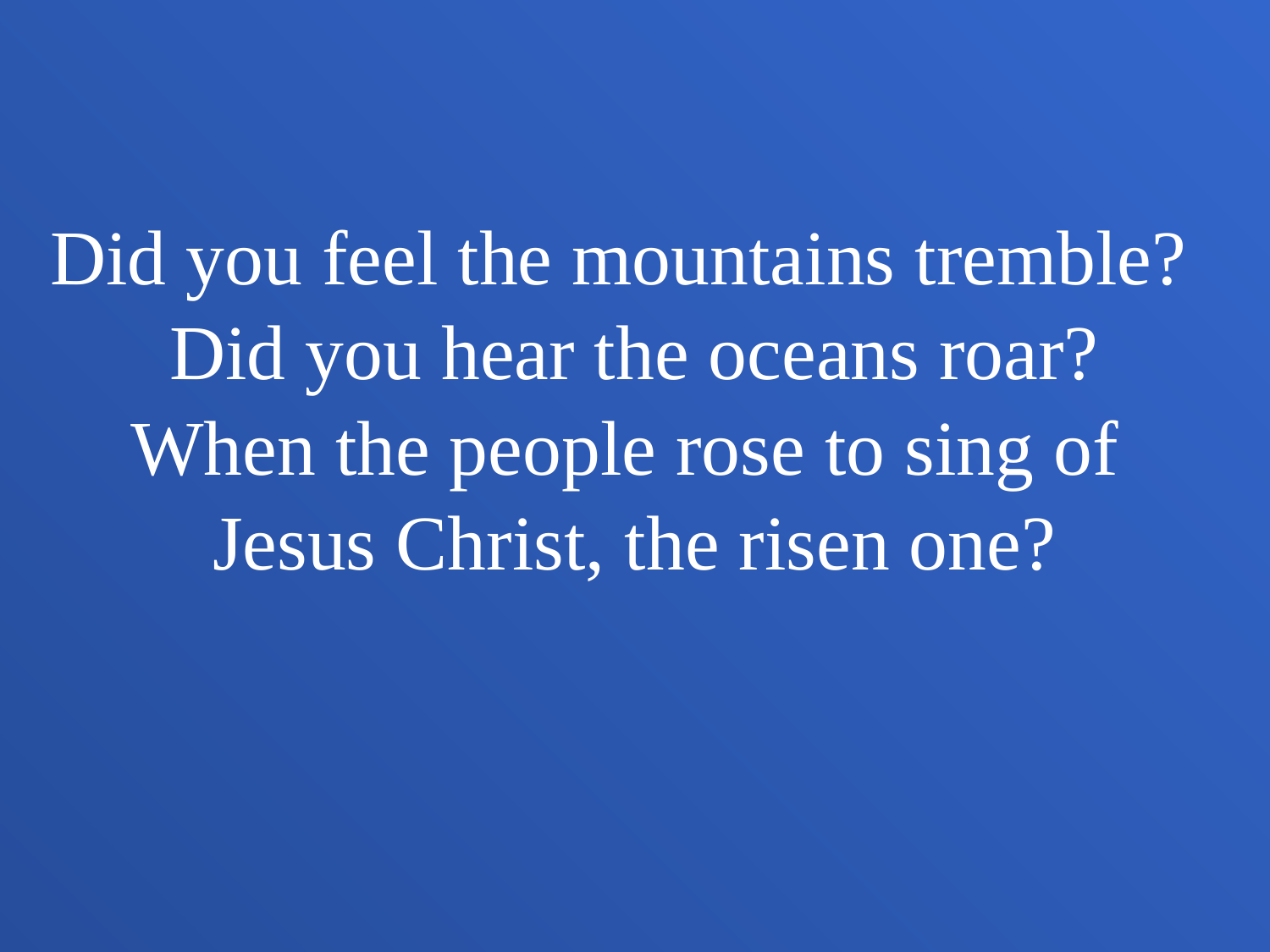

Did you feel the mountains tremble?
Did you hear the oceans roar?
When the people rose to sing of
Jesus Christ, the risen one?